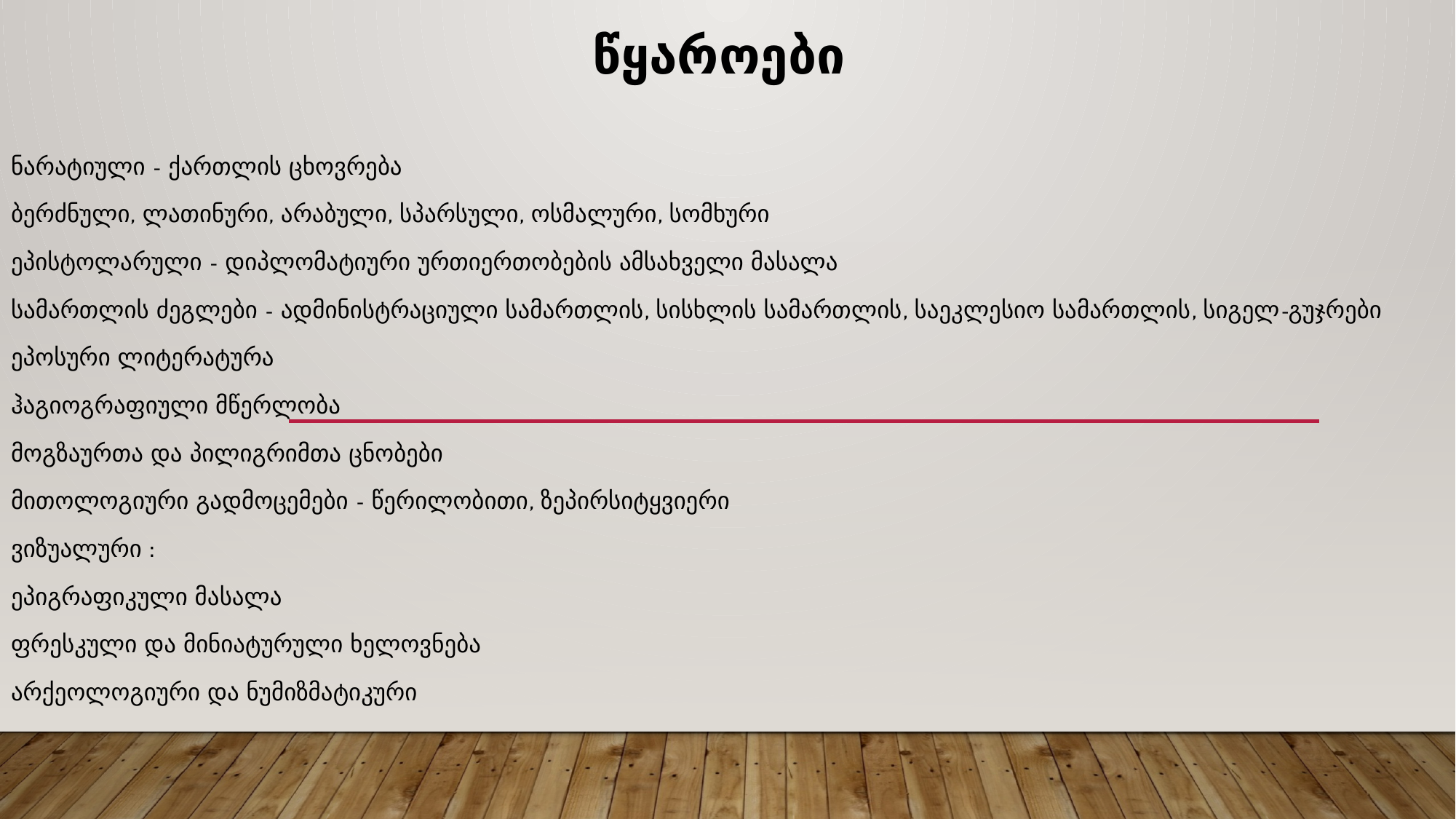

წყაროები

ნარატიული - ქართლის ცხოვრება
ბერძნული, ლათინური, არაბული, სპარსული, ოსმალური, სომხური
ეპისტოლარული - დიპლომატიური ურთიერთობების ამსახველი მასალა
სამართლის ძეგლები - ადმინისტრაციული სამართლის, სისხლის სამართლის, საეკლესიო სამართლის, სიგელ-გუჯრები
ეპოსური ლიტერატურა
ჰაგიოგრაფიული მწერლობა
მოგზაურთა და პილიგრიმთა ცნობები
მითოლოგიური გადმოცემები - წერილობითი, ზეპირსიტყვიერი
ვიზუალური :
ეპიგრაფიკული მასალა
ფრესკული და მინიატურული ხელოვნება
არქეოლოგიური და ნუმიზმატიკური